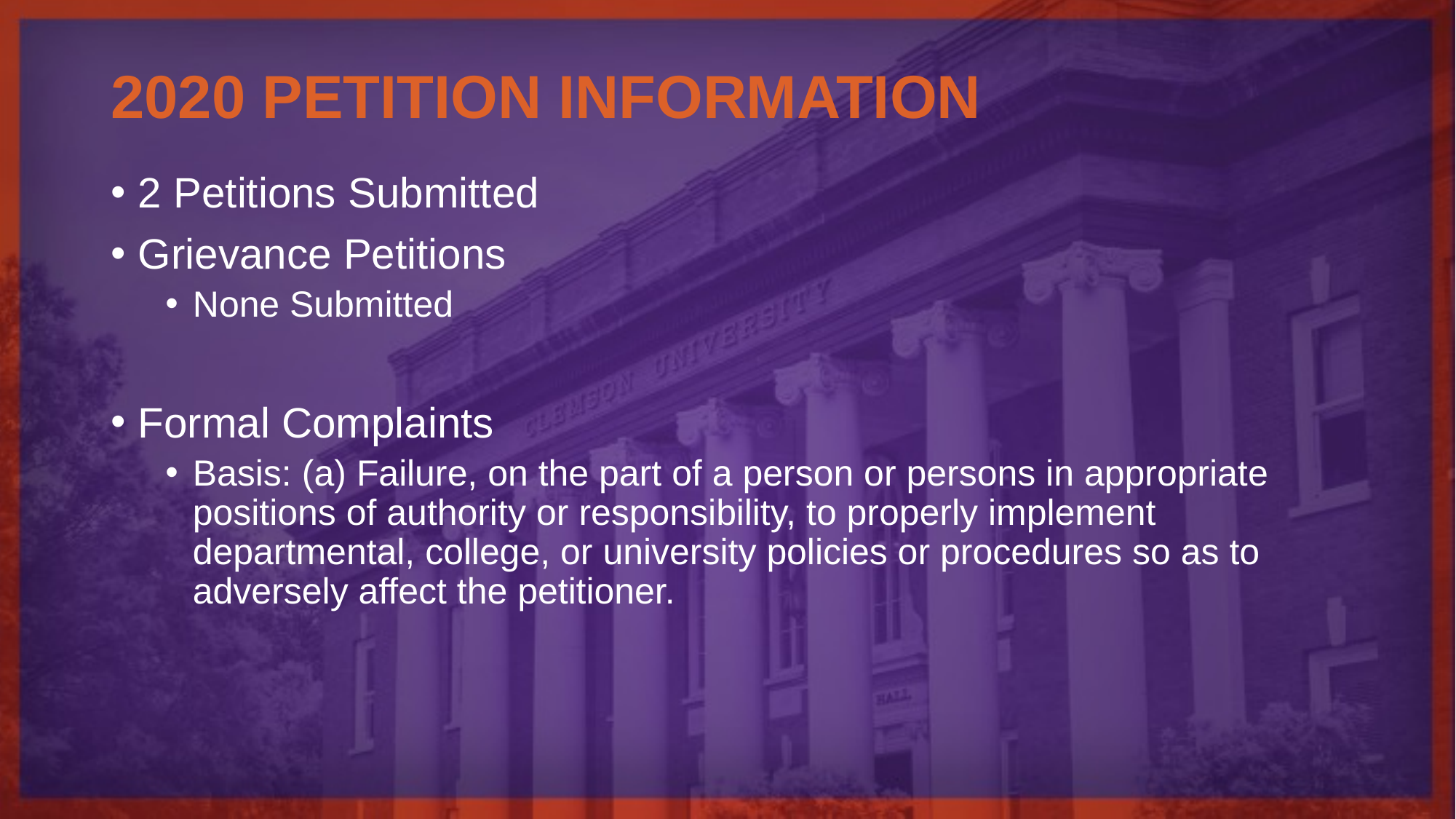

# 2020 PETITION INFORMATION
2 Petitions Submitted
Grievance Petitions
None Submitted

Formal Complaints
Basis: (a) Failure, on the part of a person or persons in appropriate positions of authority or responsibility, to properly implement departmental, college, or university policies or procedures so as to adversely affect the petitioner.